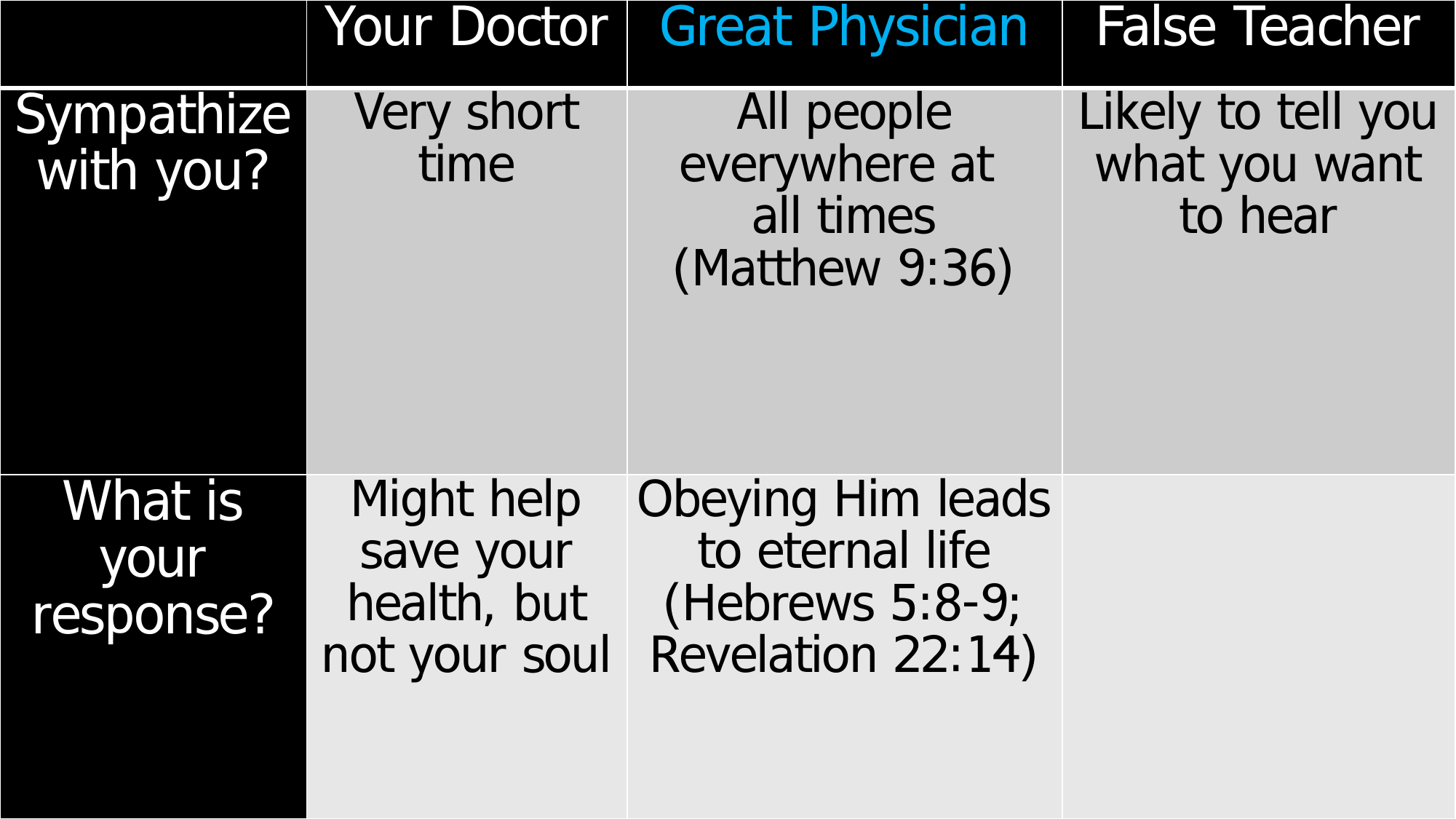

|  | Your Doctor | Great Physician | False Teacher |
| --- | --- | --- | --- |
| Sympathize with you? | Very short time | All people everywhere at all times (Matthew 9:36) | Likely to tell you what you want to hear |
| What is your response? | Might help save your health, but not your soul | Obeying Him leads to eternal life (Hebrews 5:8-9; Revelation 22:14) |  |